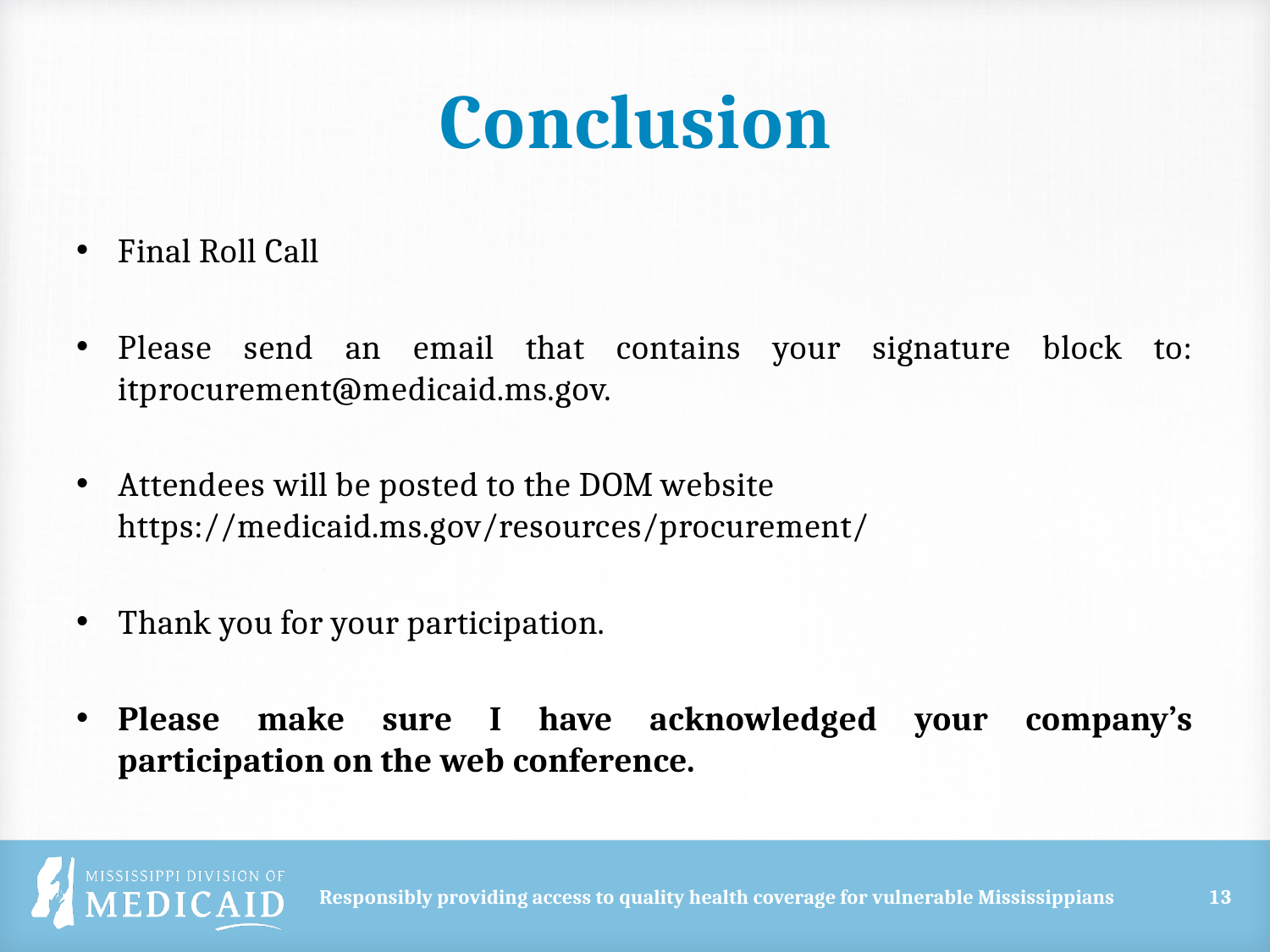

# Conclusion
Final Roll Call

Please send an email that contains your signature block to: itprocurement@medicaid.ms.gov.

Attendees will be posted to the DOM website https://medicaid.ms.gov/resources/procurement/

Thank you for your participation.

Please make sure I have acknowledged your company’s participation on the web conference.